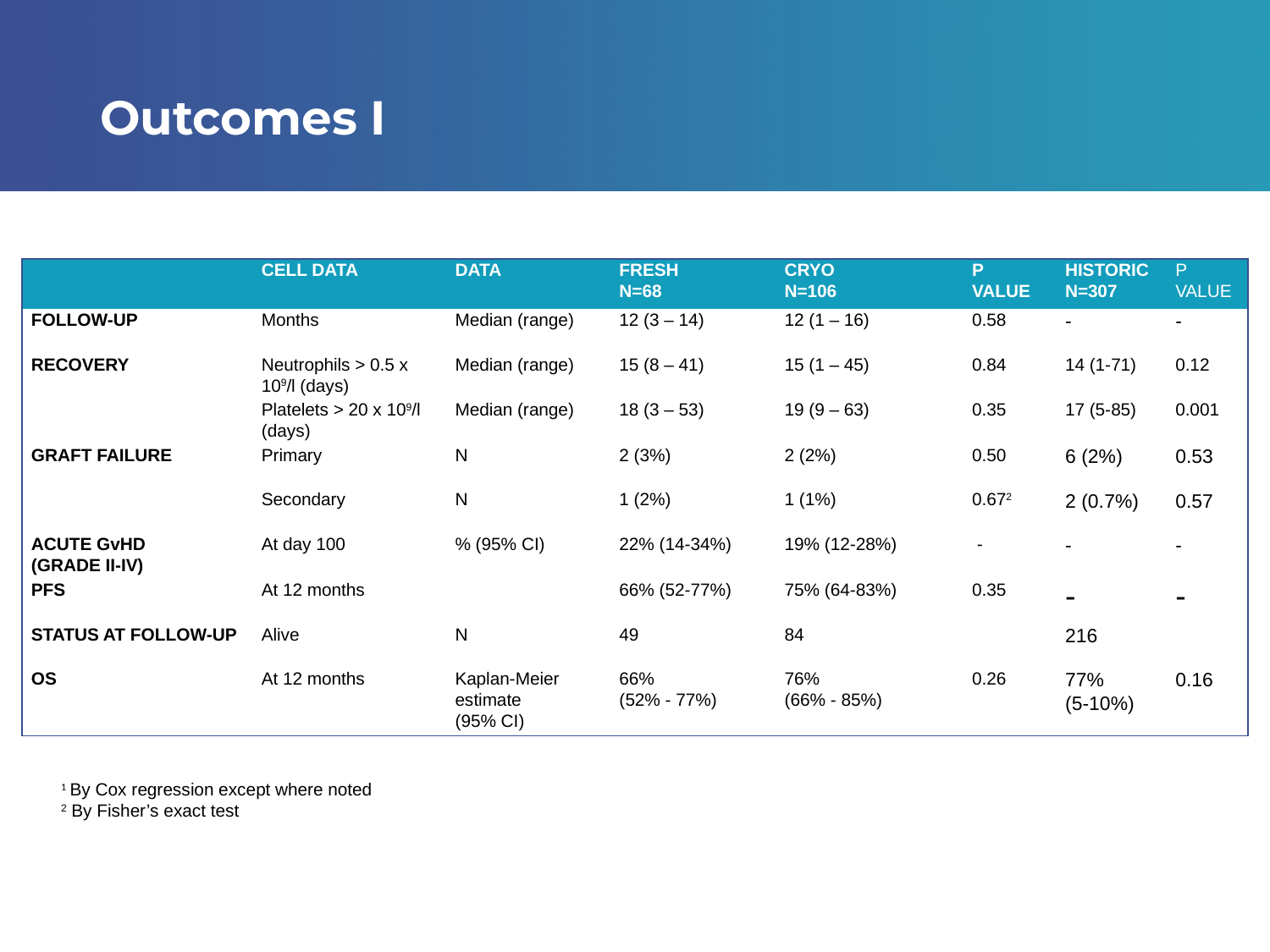

# Outcomes I
|  | CELL DATA | DATA | FRESH N=68 | CRYO N=106 | P VALUE | HISTORIC N=307 | P VALUE |
| --- | --- | --- | --- | --- | --- | --- | --- |
| FOLLOW-UP | Months | Median (range) | 12 (3 – 14) | 12 (1 – 16) | 0.58 | - | - |
| RECOVERY | Neutrophils > 0.5 x 109/l (days) | Median (range) | 15 (8 – 41) | 15 (1 – 45) | 0.84 | 14 (1-71) | 0.12 |
|  | Platelets > 20 x 109/l (days) | Median (range) | 18 (3 – 53) | 19 (9 – 63) | 0.35 | 17 (5-85) | 0.001 |
| GRAFT FAILURE | Primary | N | 2 (3%) | 2 (2%) | 0.50 | 6 (2%) | 0.53 |
|  | Secondary | N | 1 (2%) | 1 (1%) | 0.672 | 2 (0.7%) | 0.57 |
| ACUTE GvHD (GRADE II-IV) | At day 100 | % (95% CI) | 22% (14-34%) | 19% (12-28%) | - | - | - |
| PFS | At 12 months |  | 66% (52-77%) | 75% (64-83%) | 0.35 | - | - |
| STATUS AT FOLLOW-UP | Alive | N | 49 | 84 |  | 216 |  |
| OS | At 12 months | Kaplan-Meier estimate (95% CI) | 66% (52% - 77%) | 76% (66% - 85%) | 0.26 | 77% (5-10%) | 0.16 |

1 By Cox regression except where noted
2 By Fisher’s exact test